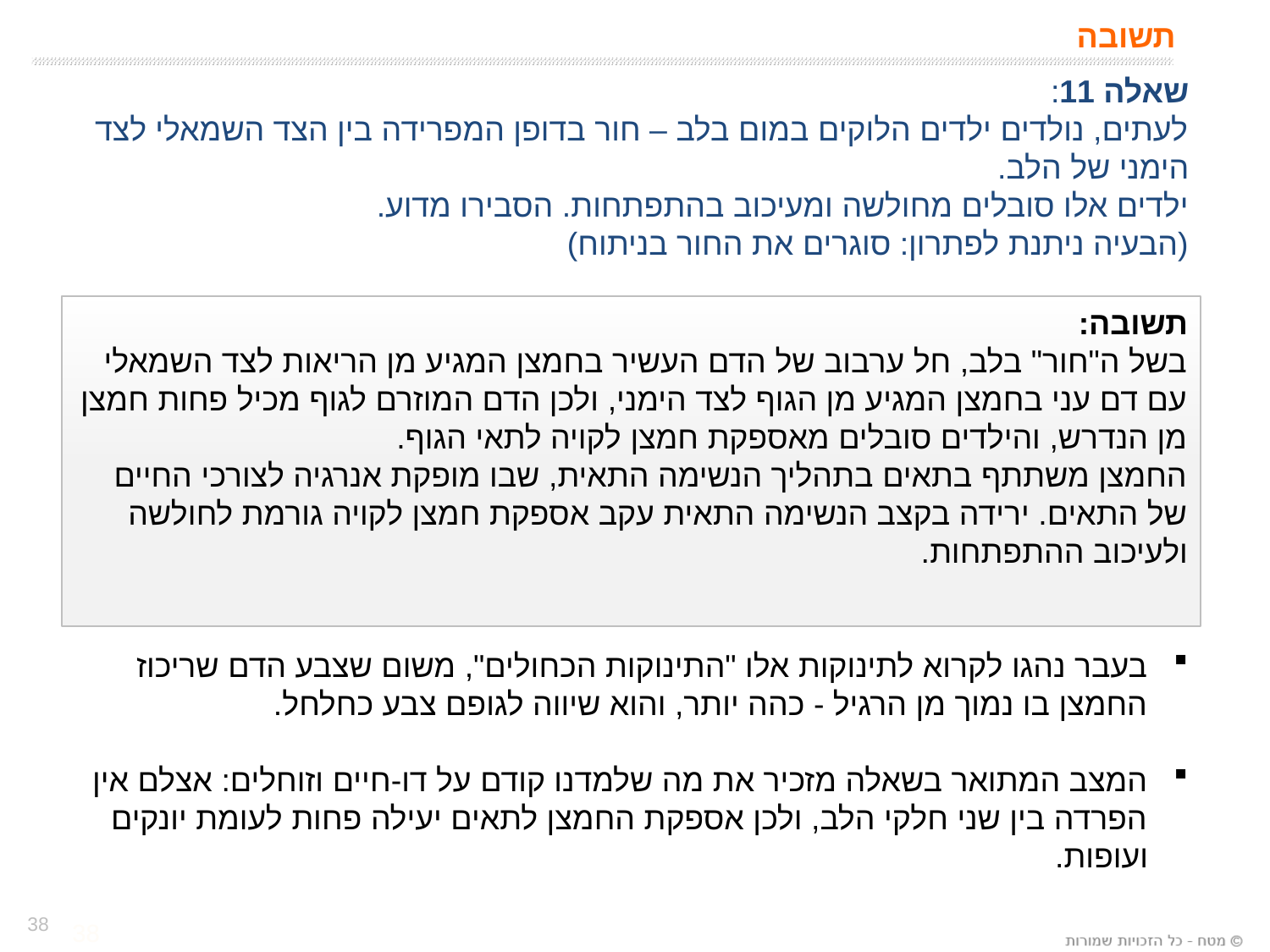

# תשובה

שאלה 11:
לעתים, נולדים ילדים הלוקים במום בלב – חור בדופן המפרידה בין הצד השמאלי לצד הימני של הלב.
ילדים אלו סובלים מחולשה ומעיכוב בהתפתחות. הסבירו מדוע.
(הבעיה ניתנת לפתרון: סוגרים את החור בניתוח)
תשובה:
בשל ה"חור" בלב, חל ערבוב של הדם העשיר בחמצן המגיע מן הריאות לצד השמאלי עם דם עני בחמצן המגיע מן הגוף לצד הימני, ולכן הדם המוזרם לגוף מכיל פחות חמצן מן הנדרש, והילדים סובלים מאספקת חמצן לקויה לתאי הגוף.
החמצן משתתף בתאים בתהליך הנשימה התאית, שבו מופקת אנרגיה לצורכי החיים של התאים. ירידה בקצב הנשימה התאית עקב אספקת חמצן לקויה גורמת לחולשה ולעיכוב ההתפתחות.

בעבר נהגו לקרוא לתינוקות אלו "התינוקות הכחולים", משום שצבע הדם שריכוז החמצן בו נמוך מן הרגיל - כהה יותר, והוא שיווה לגופם צבע כחלחל.

המצב המתואר בשאלה מזכיר את מה שלמדנו קודם על דו-חיים וזוחלים: אצלם אין הפרדה בין שני חלקי הלב, ולכן אספקת החמצן לתאים יעילה פחות לעומת יונקים ועופות.
38
38